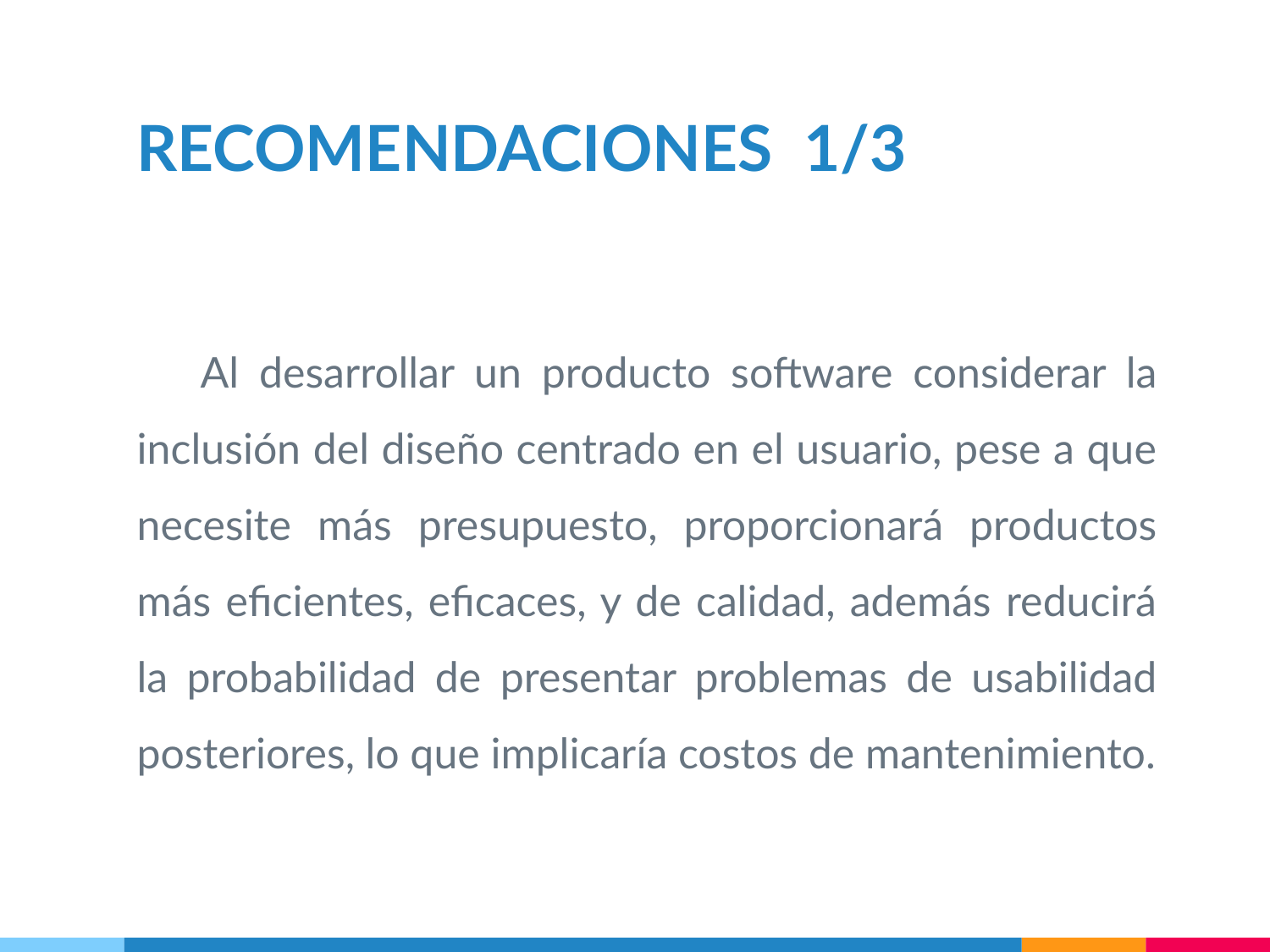

RECOMENDACIONES  1/3
Al desarrollar un producto software considerar la inclusión del diseño centrado en el usuario, pese a que necesite más presupuesto, proporcionará productos más eficientes, eficaces, y de calidad, además reducirá la probabilidad de presentar problemas de usabilidad posteriores, lo que implicaría costos de mantenimiento.